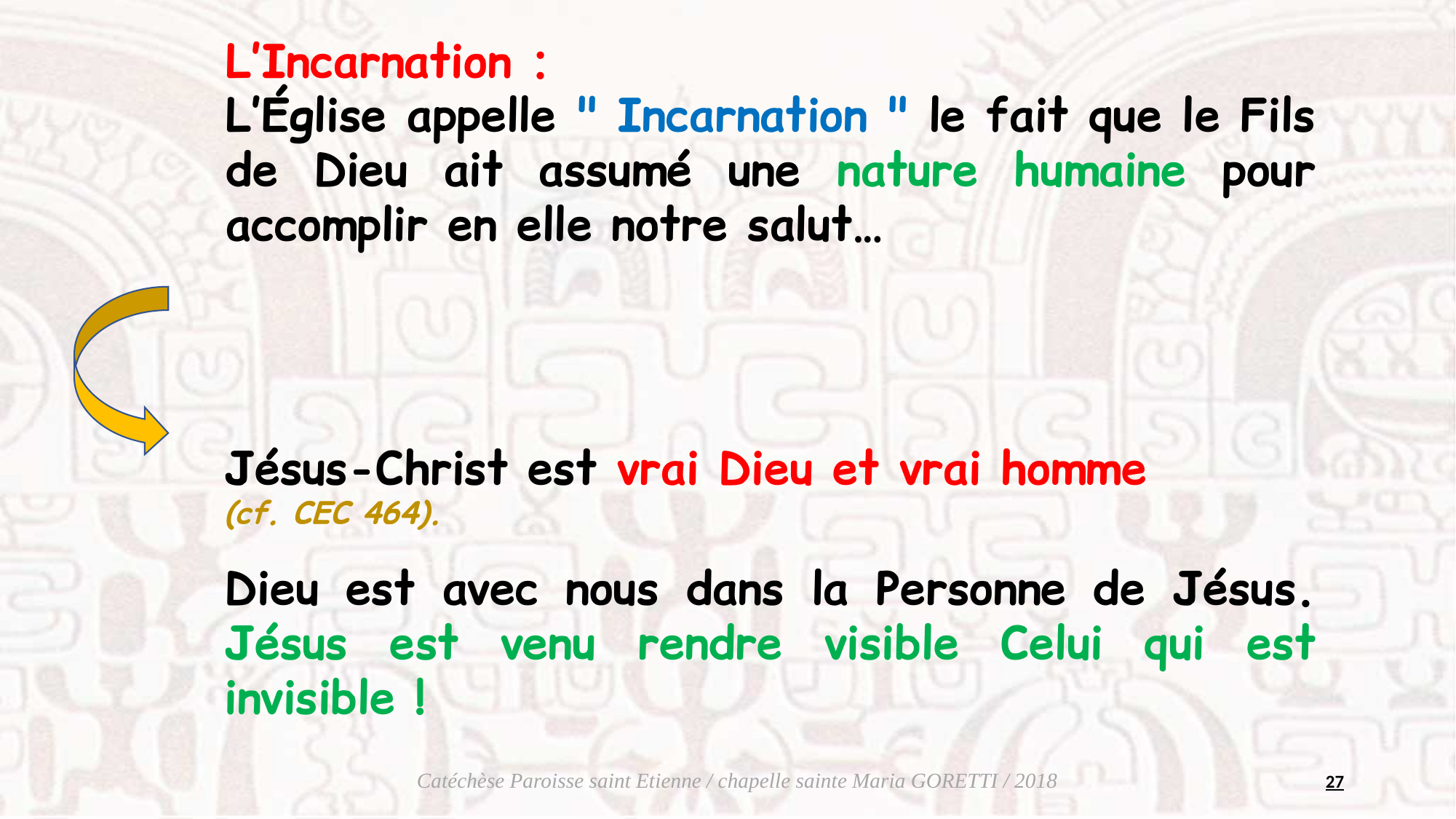

L’Incarnation :
L’Église appelle " Incarnation " le fait que le Fils de Dieu ait assumé une nature humaine pour accomplir en elle notre salut…

Jésus-Christ est vrai Dieu et vrai homme
(cf. CEC 464).

Dieu est avec nous dans la Personne de Jésus. Jésus est venu rendre visible Celui qui est invisible !
27
Catéchèse Paroisse saint Etienne / chapelle sainte Maria GORETTI / 2018